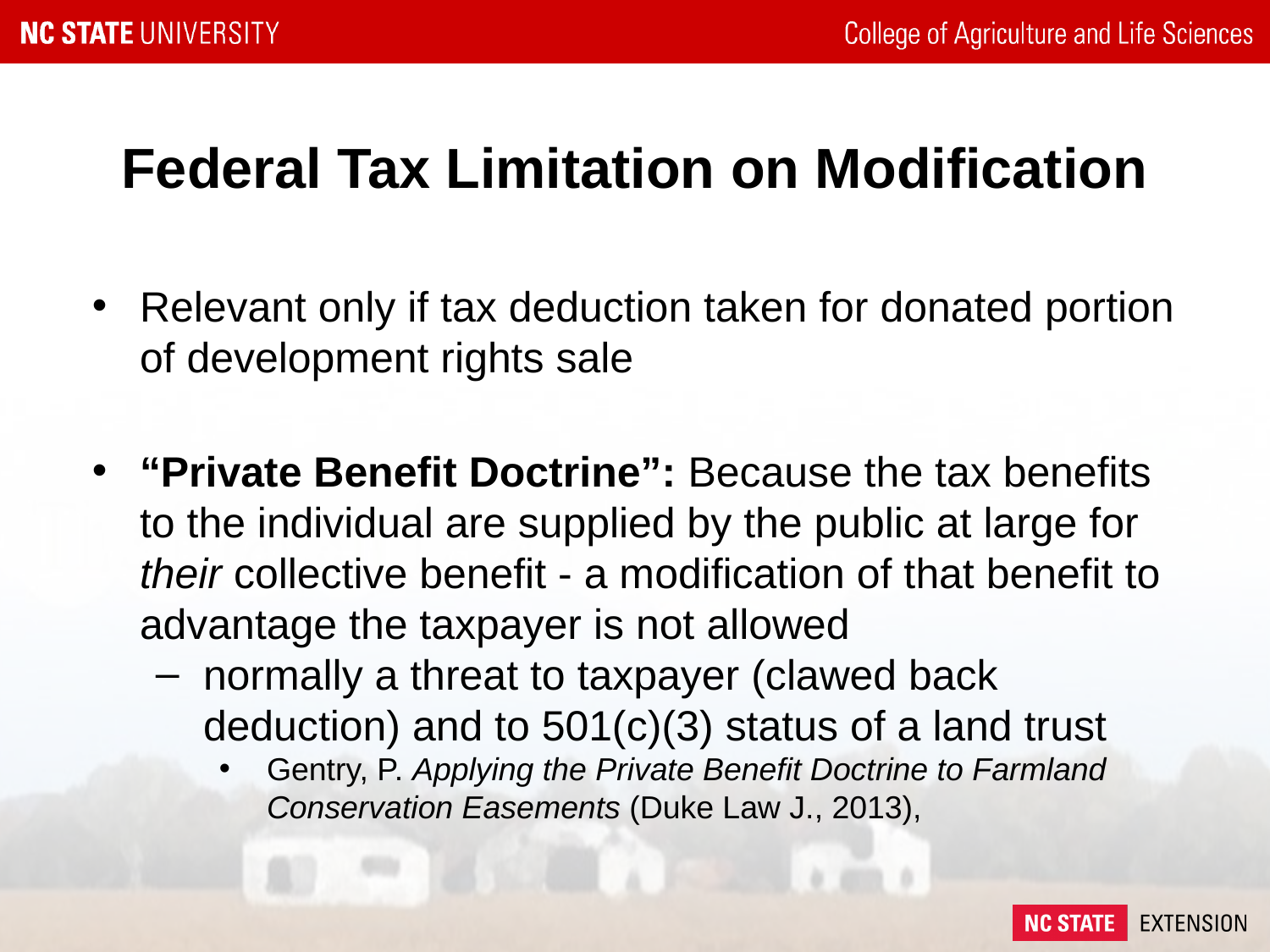

# Federal Tax Limitation on Modification
Relevant only if tax deduction taken for donated portion of development rights sale

“Private Benefit Doctrine”: Because the tax benefits to the individual are supplied by the public at large for their collective benefit - a modification of that benefit to advantage the taxpayer is not allowed
normally a threat to taxpayer (clawed back deduction) and to 501(c)(3) status of a land trust
Gentry, P. Applying the Private Benefit Doctrine to Farmland Conservation Easements (Duke Law J., 2013),